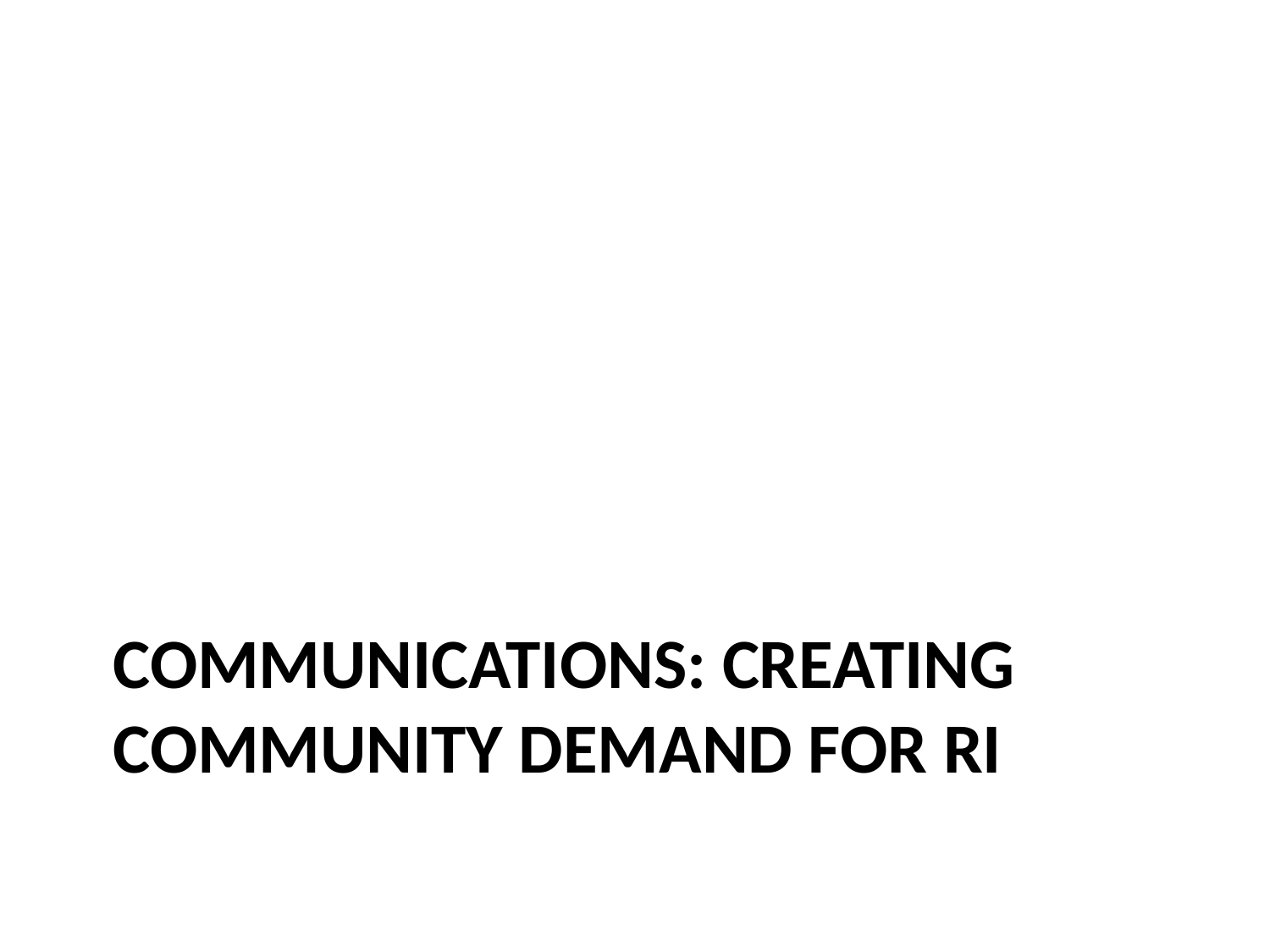

# COMMUNICATIONS: CREATING COMMUNITY DEMAND FOR RI